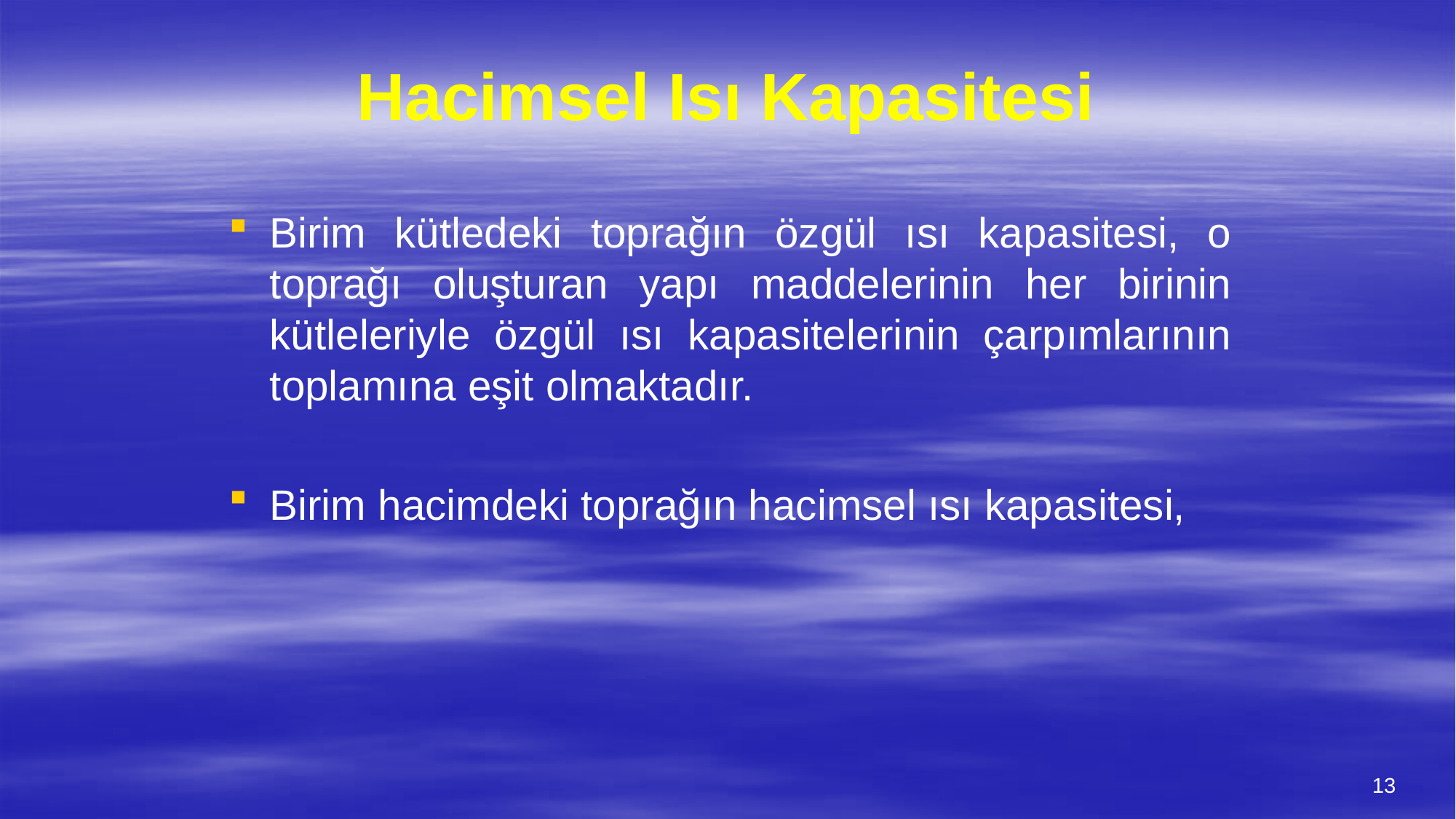

# Hacimsel Isı Kapasitesi
Birim kütledeki toprağın özgül ısı kapasitesi, o toprağı oluşturan yapı maddelerinin her birinin kütleleriyle özgül ısı kapasitelerinin çarpımlarının toplamına eşit olmaktadır.

Birim hacimdeki toprağın hacimsel ısı kapasitesi,

13